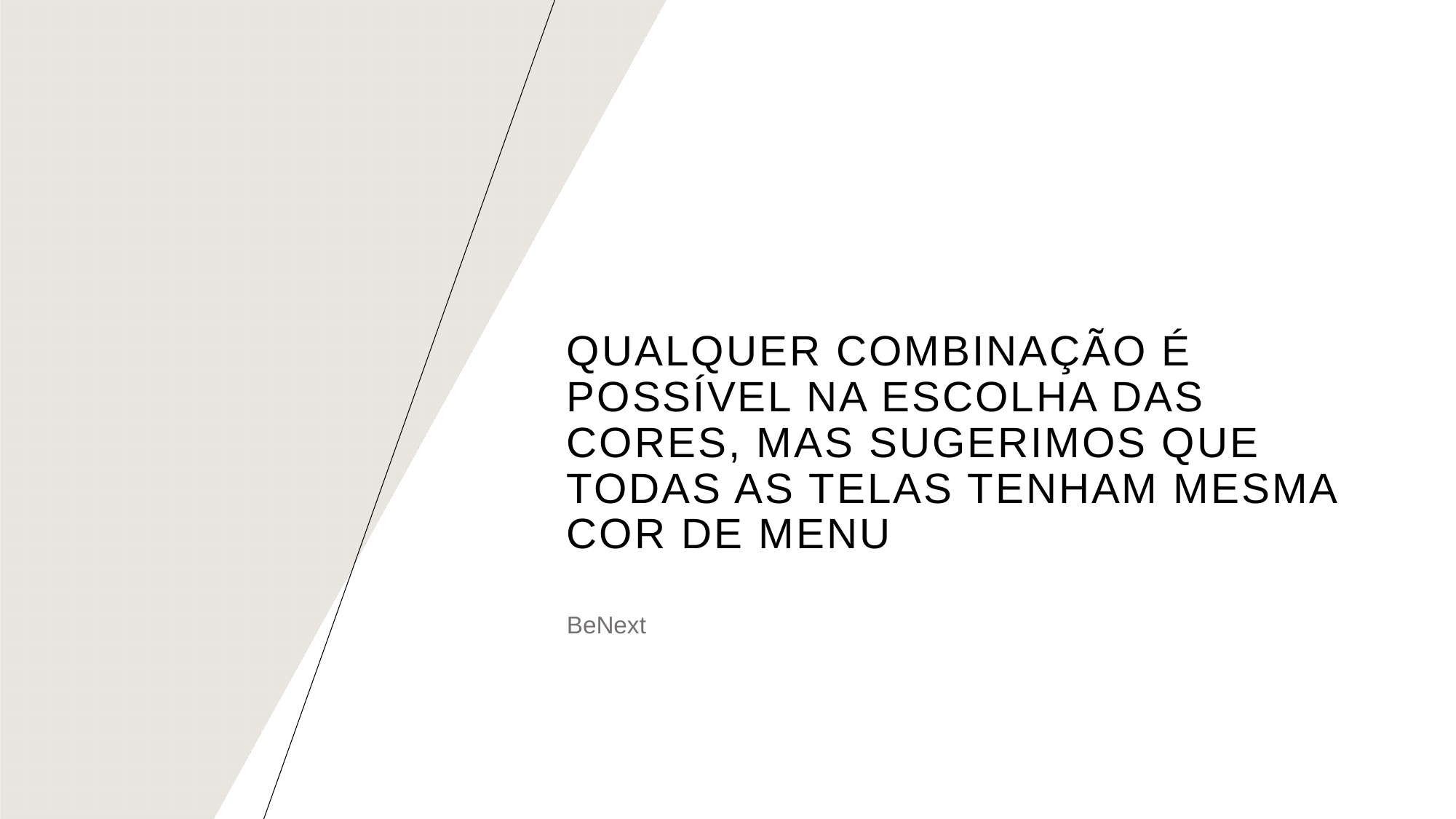

# Qualquer combinação é possível na escolha das cores, mas sugerimos que todas as telas tenham mesma cor de menu
BeNext